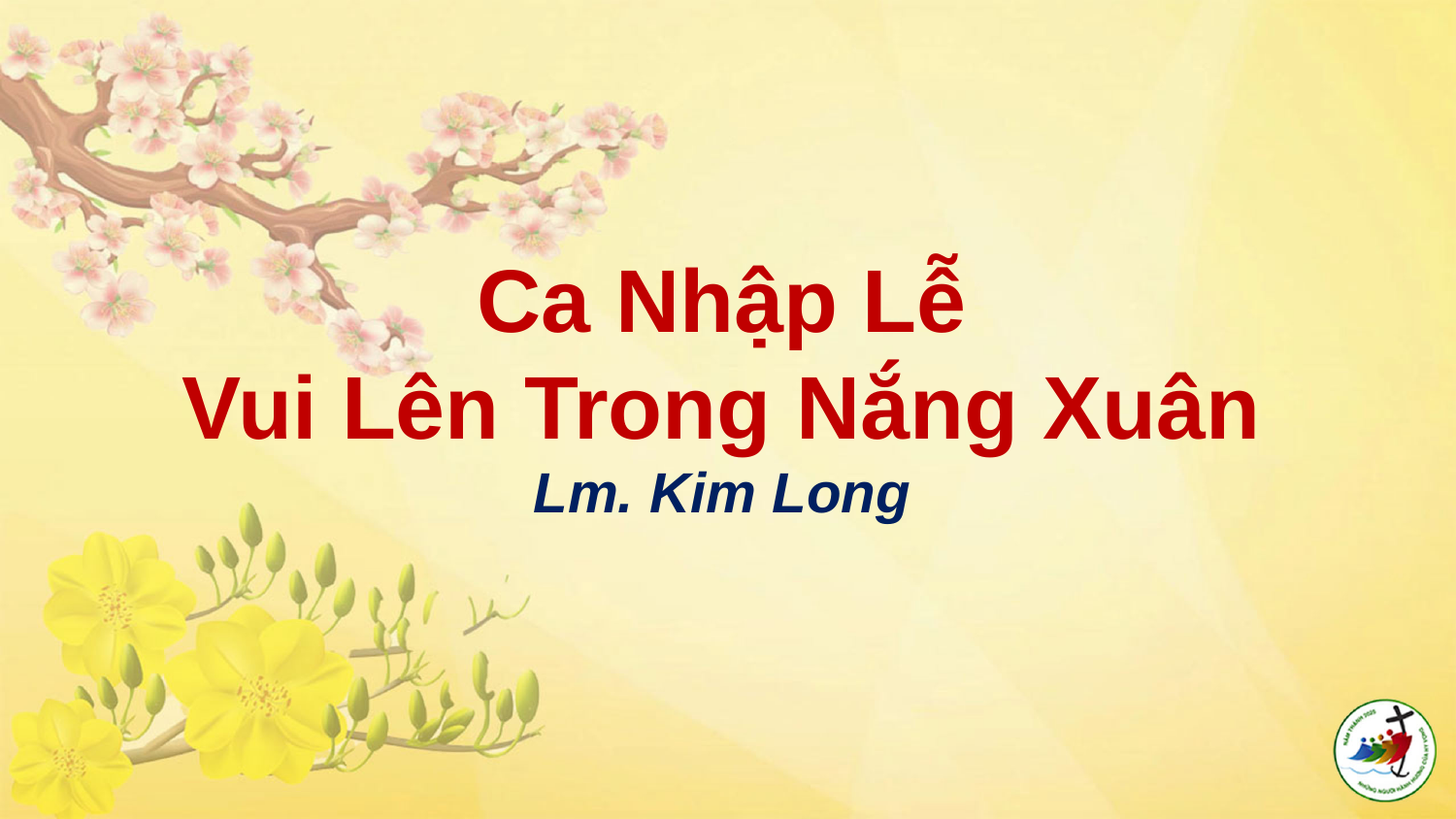

# Ca Nhập Lễ Vui Lên Trong Nắng Xuân Lm. Kim Long